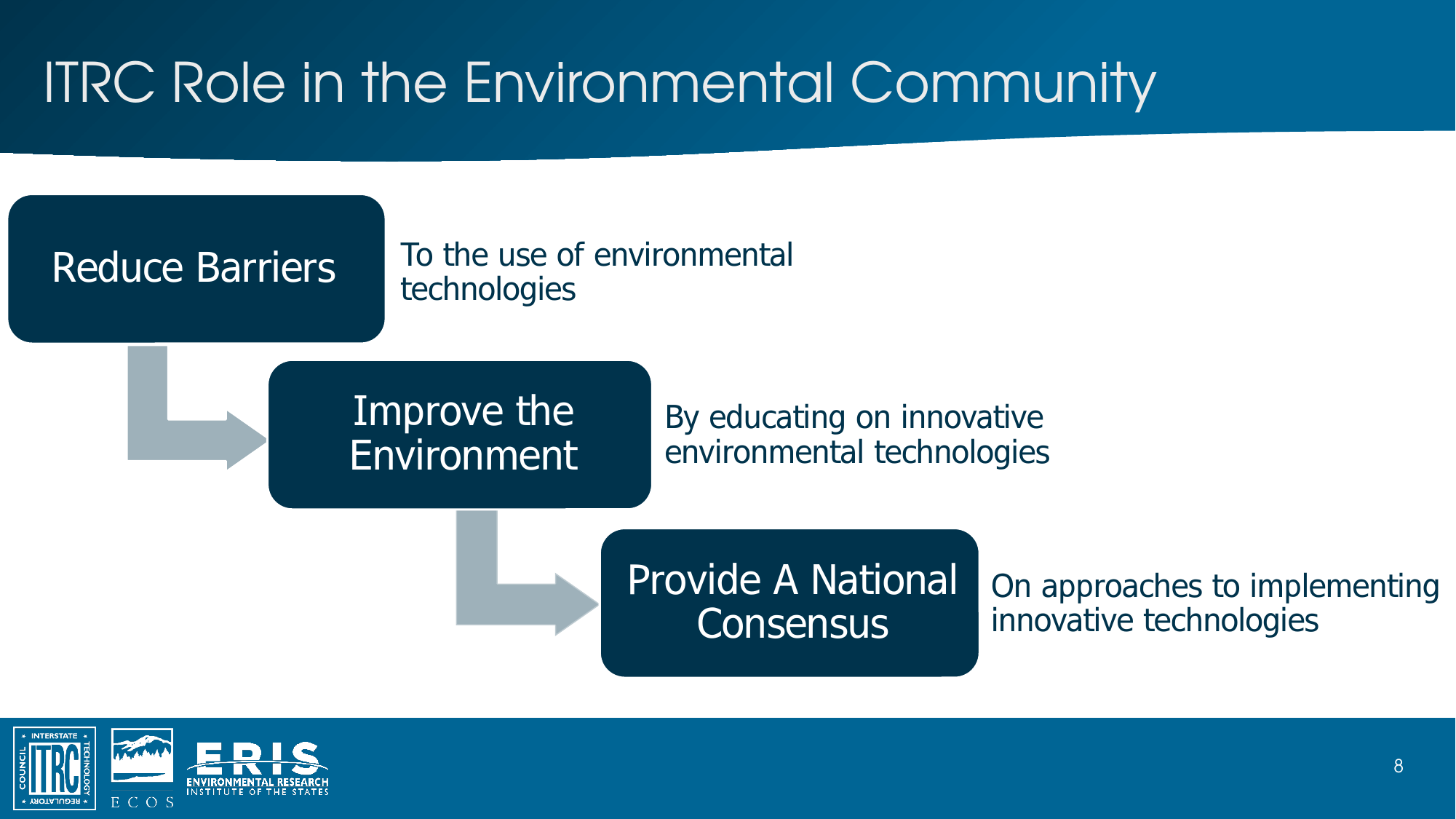

# ITRC Role in the Environmental Community
Reduce Barriers
To the use of environmental technologies
Improve the Environment
By educating on innovative environmental technologies
Provide A National Consensus
On approaches to implementing innovative technologies
8